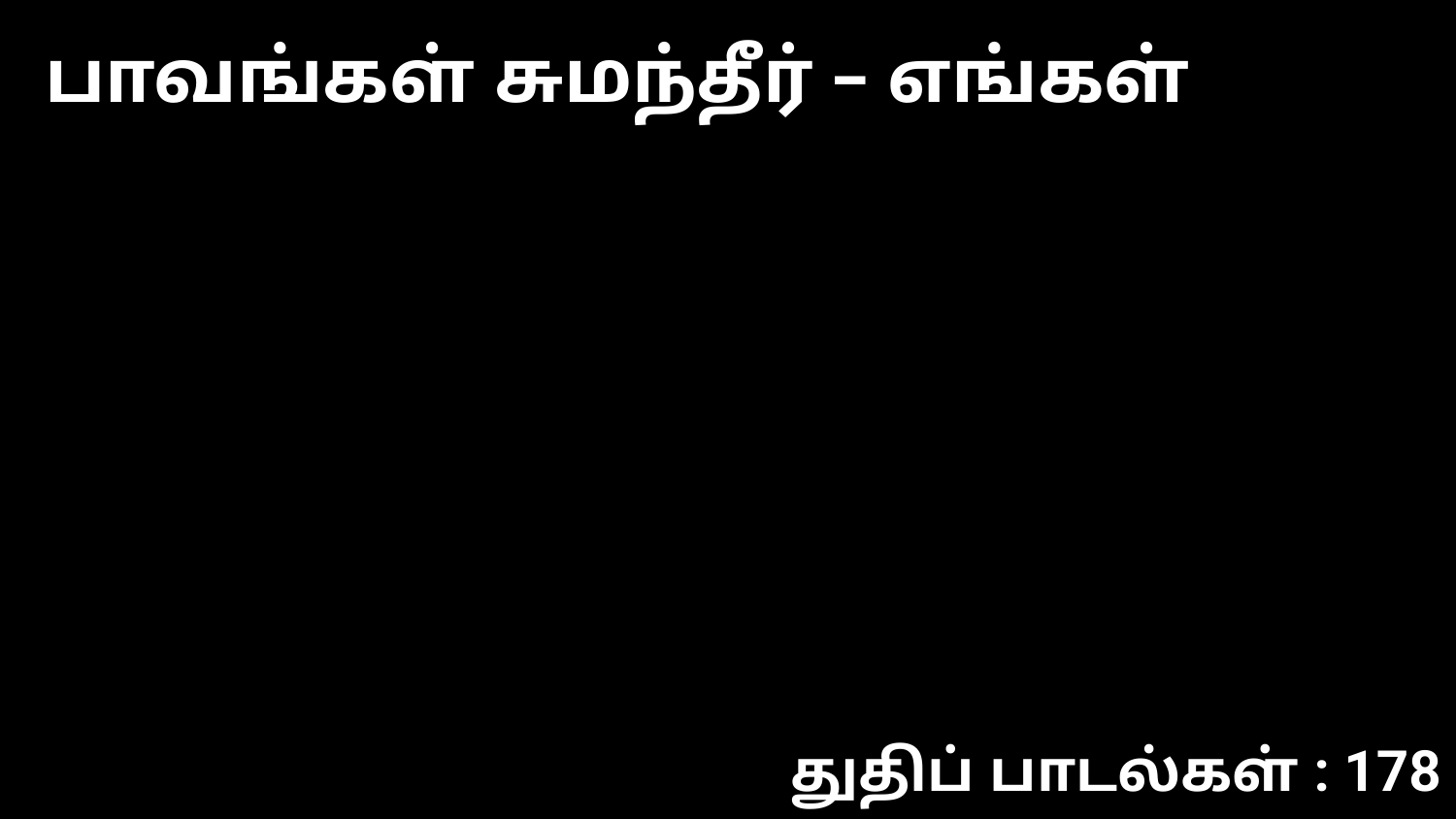

பாவங்கள் சுமந்தீர் – எங்கள்
துதிப் பாடல்கள் : 178